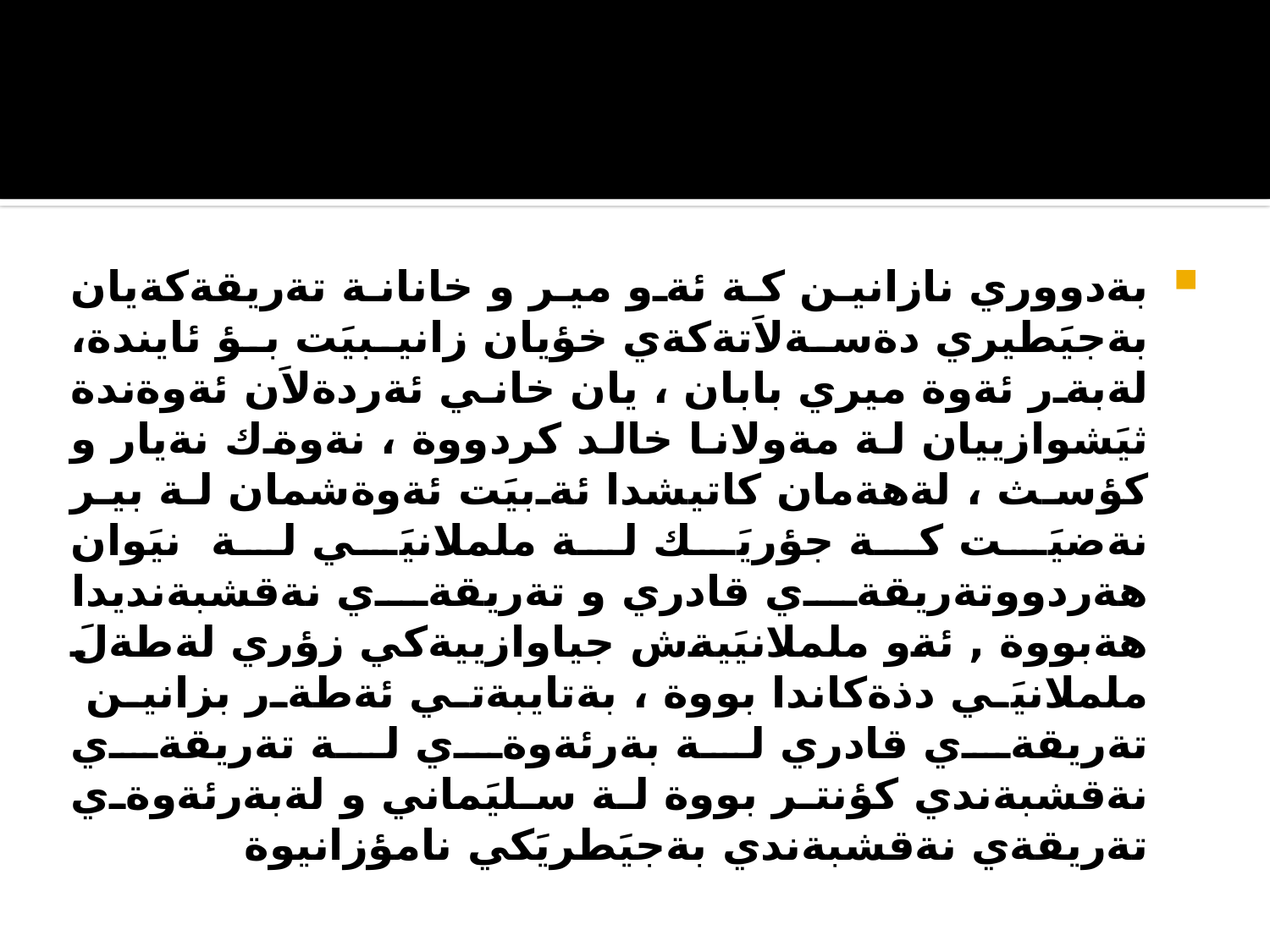

#
بةدووري نازانين كة ئةو مير و خانانة تةريقةكةيان بةجيَطيري دةسةلاَتةكةي خؤيان زانيبيَت بؤ ئايندة، لةبةر ئةوة ميري بابان ، يان خاني ئةردةلاَن ئةوةندة ثيَشوازييان لة مةولانا خالد كردووة ، نةوةك نةيار و كؤسث ، لةهةمان كاتيشدا ئةبيَت ئةوةشمان لة بير نةضيَت كة جؤريَك لة ململانيَي لة  نيَوان هةردووتةريقةي قادري و تةريقةي نةقشبةنديدا هةبووة , ئةو ململانيَيةش جياوازييةكي زؤري لةطةلَ ململانيَي دذةكاندا بووة ، بةتايبةتي ئةطةر بزانين  تةريقةي قادري لة بةرئةوةي لة تةريقةي نةقشبةندي كؤنتر بووة لة سليَماني و لةبةرئةوةي تةريقةي نةقشبةندي بةجيَطريَكي نامؤزانيوة